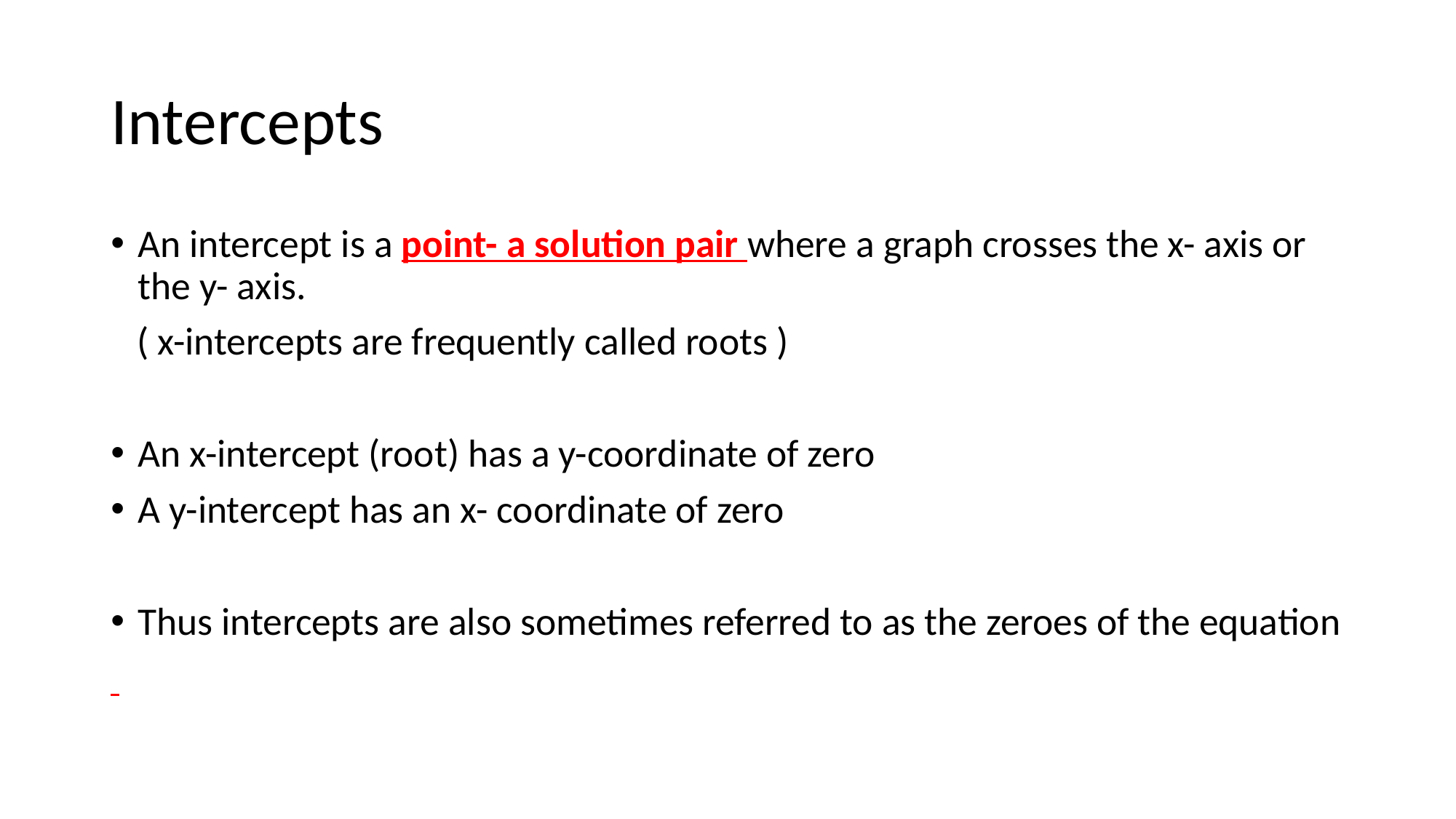

# Intercepts
An intercept is a point- a solution pair where a graph crosses the x- axis or the y- axis.
   ( x-intercepts are frequently called roots )

An x-intercept (root) has a y-coordinate of zero
A y-intercept has an x- coordinate of zero

Thus intercepts are also sometimes referred to as the zeroes of the equation